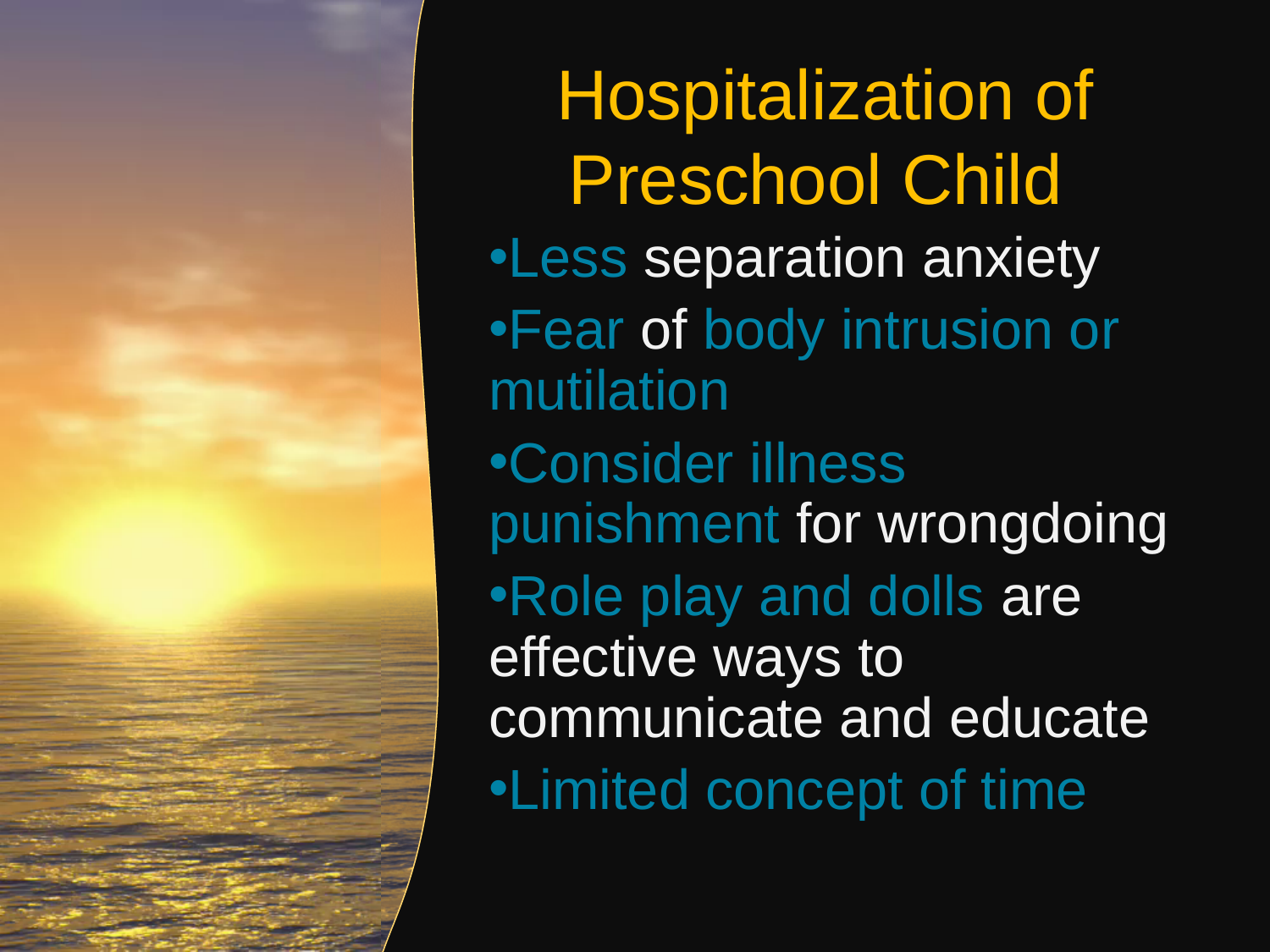

# Hospitalization of Preschool Child
Less separation anxiety
Fear of body intrusion or mutilation
Consider illness punishment for wrongdoing
Role play and dolls are effective ways to communicate and educate
Limited concept of time